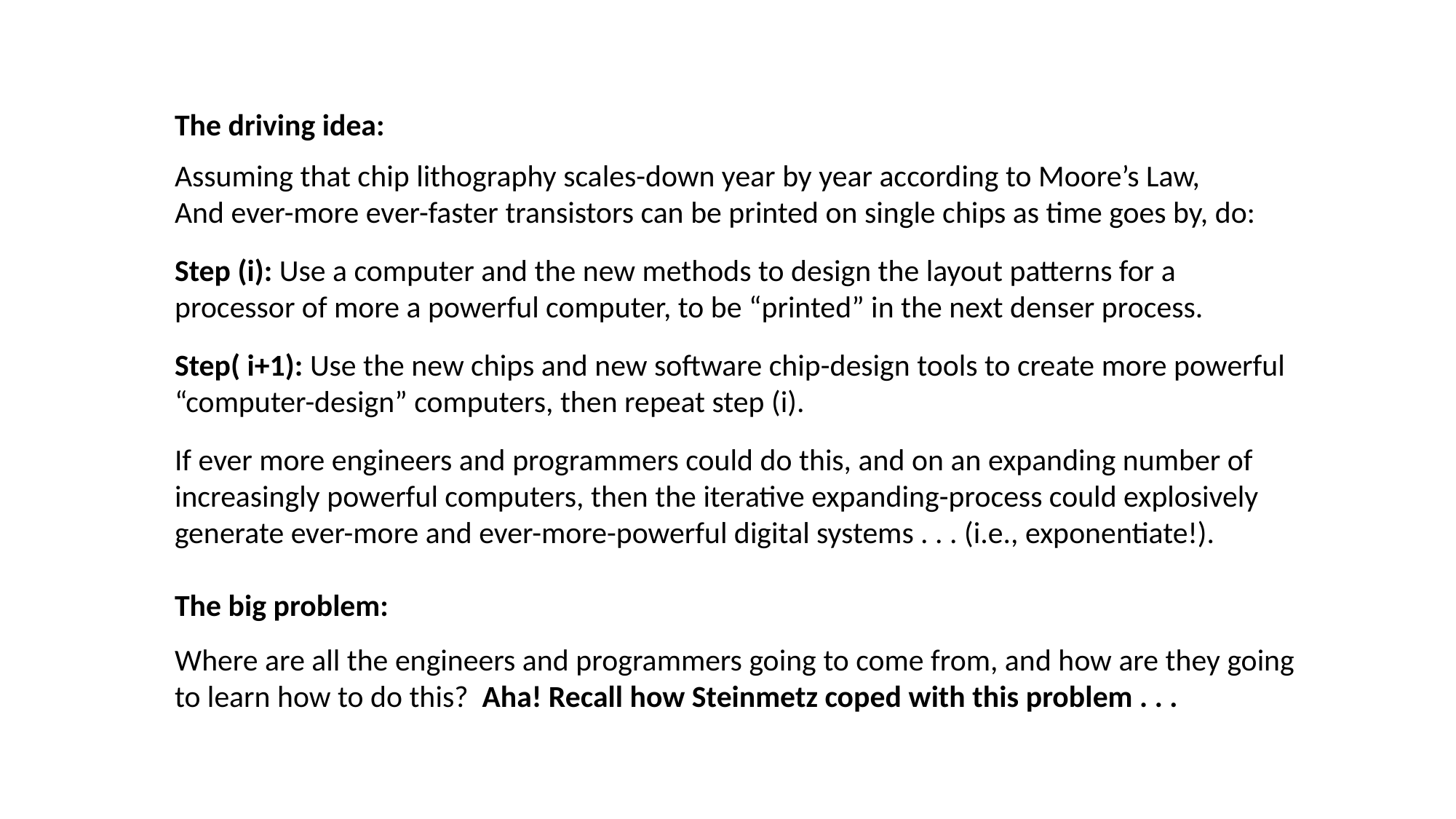

The driving idea:

Assuming that chip lithography scales-down year by year according to Moore’s Law,
And ever-more ever-faster transistors can be printed on single chips as time goes by, do:

Step (i): Use a computer and the new methods to design the layout patterns for a processor of more a powerful computer, to be “printed” in the next denser process.

Step( i+1): Use the new chips and new software chip-design tools to create more powerful “computer-design” computers, then repeat step (i).

If ever more engineers and programmers could do this, and on an expanding number of increasingly powerful computers, then the iterative expanding-process could explosively generate ever-more and ever-more-powerful digital systems . . . (i.e., exponentiate!).

The big problem:

Where are all the engineers and programmers going to come from, and how are they going to learn how to do this?  Aha! Recall how Steinmetz coped with this problem . . .